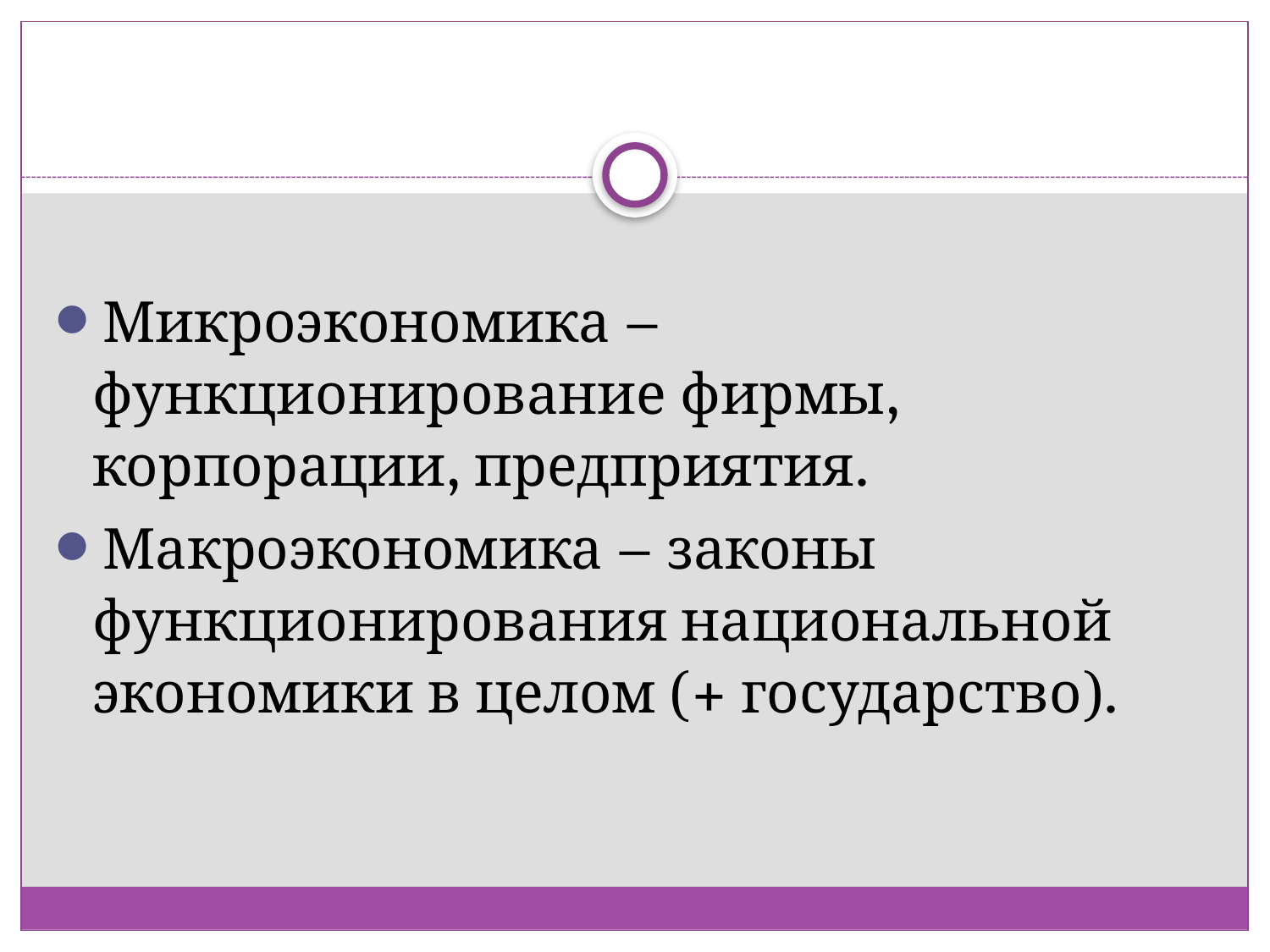

#

Микроэкономика – функционирование фирмы, корпорации, предприятия.
Макроэкономика – законы функционирования национальной экономики в целом (+ государство).